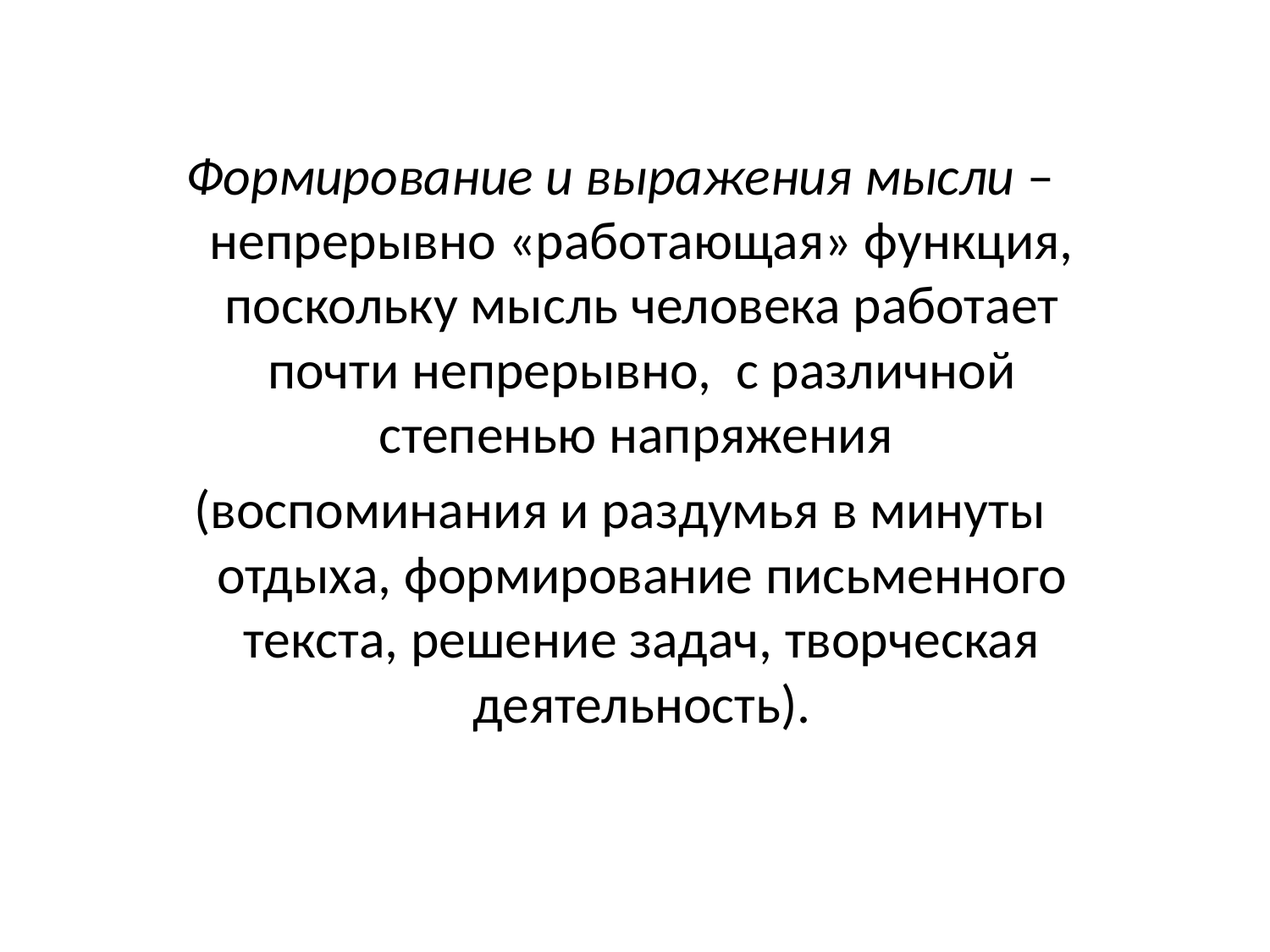

Формирование и выражения мысли – непрерывно «работающая» функция, поскольку мысль человека работает почти непрерывно,  с различной степенью напряжения
(воспоминания и раздумья в минуты отдыха, формирование письменного текста, решение задач, творческая деятельность).